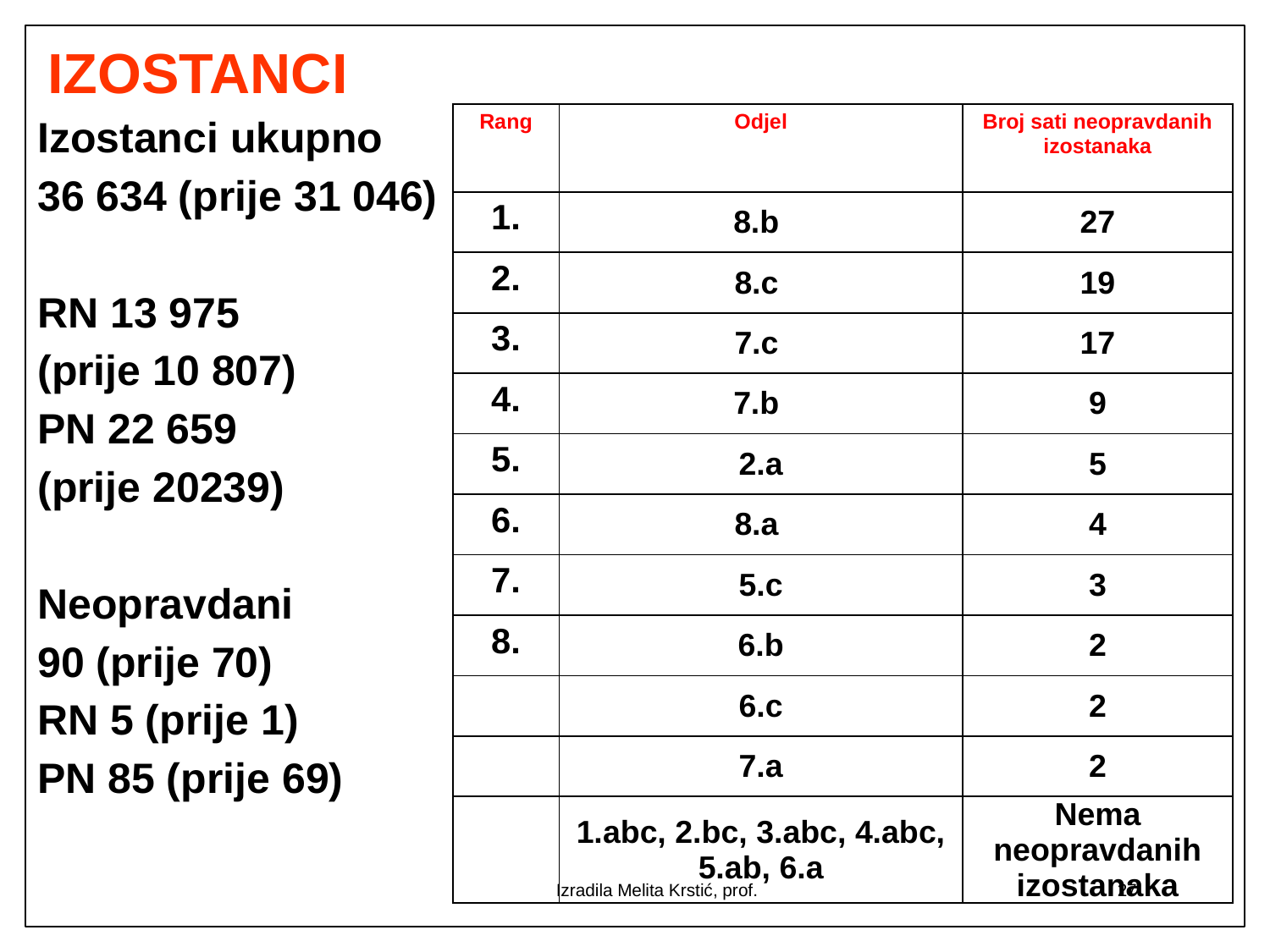

# IZOSTANCI
| Rang | Odjel | Broj sati neopravdanih izostanaka |
| --- | --- | --- |
| 1. | 8.b | 27 |
| 2. | 8.c | 19 |
| 3. | 7.c | 17 |
| 4. | 7.b | 9 |
| 5. | 2.a | 5 |
| 6. | 8.a | 4 |
| 7. | 5.c | 3 |
| 8. | 6.b | 2 |
|  | 6.c | 2 |
|  | 7.a | 2 |
|  | 1.abc, 2.bc, 3.abc, 4.abc, 5.ab, 6.a | Nema neopravdanih izostanaka |
Izostanci ukupno
36 634 (prije 31 046)

RN 13 975
(prije 10 807)
PN 22 659
(prije 20239)

Neopravdani
90 (prije 70)
RN 5 (prije 1)
PN 85 (prije 69)

Izradila Melita Krstić, prof.
27